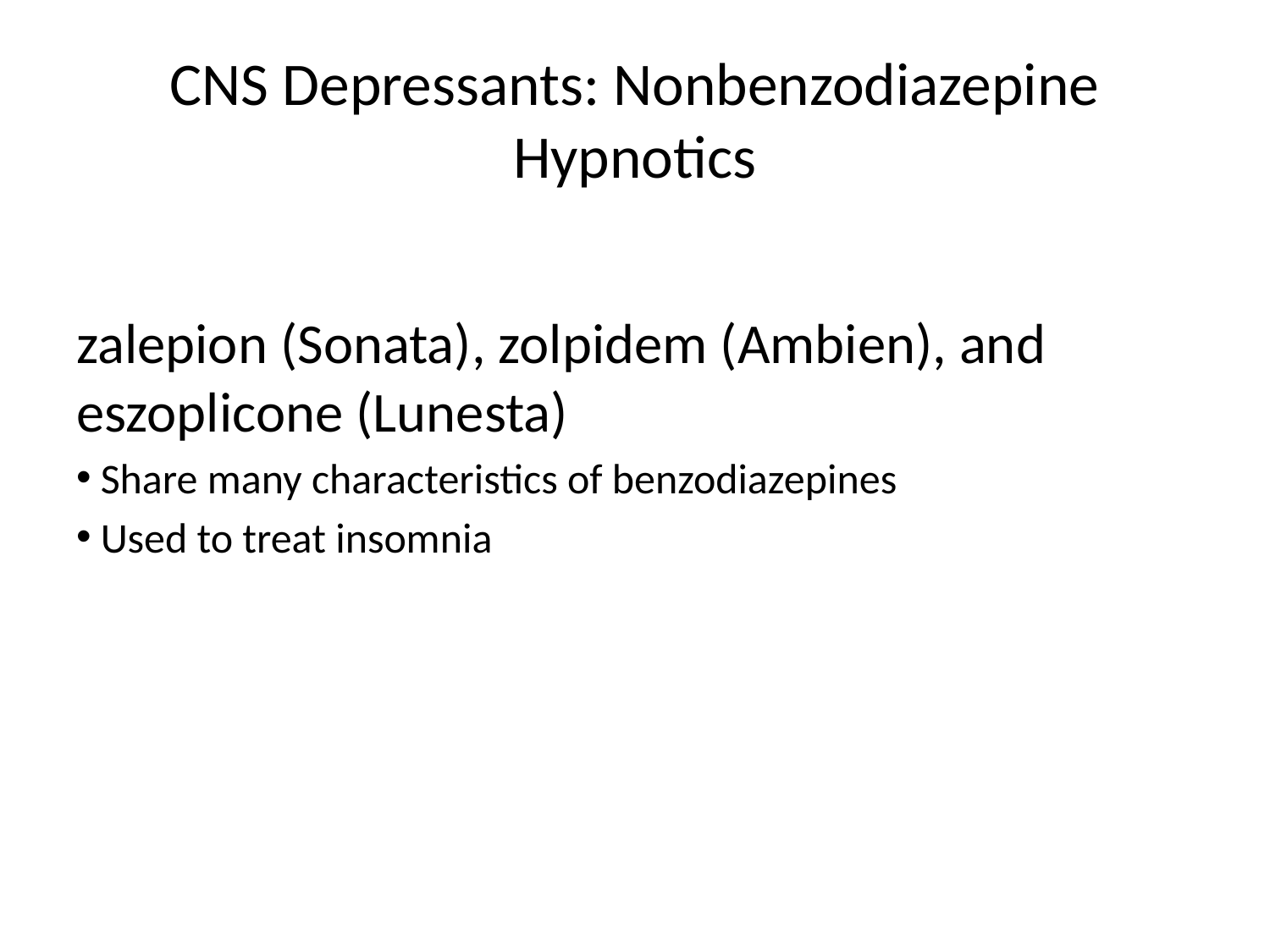

# CNS Depressants: Nonbenzodiazepine Hypnotics

zalepion (Sonata), zolpidem (Ambien), and eszoplicone (Lunesta)
 Share many characteristics of benzodiazepines
 Used to treat insomnia